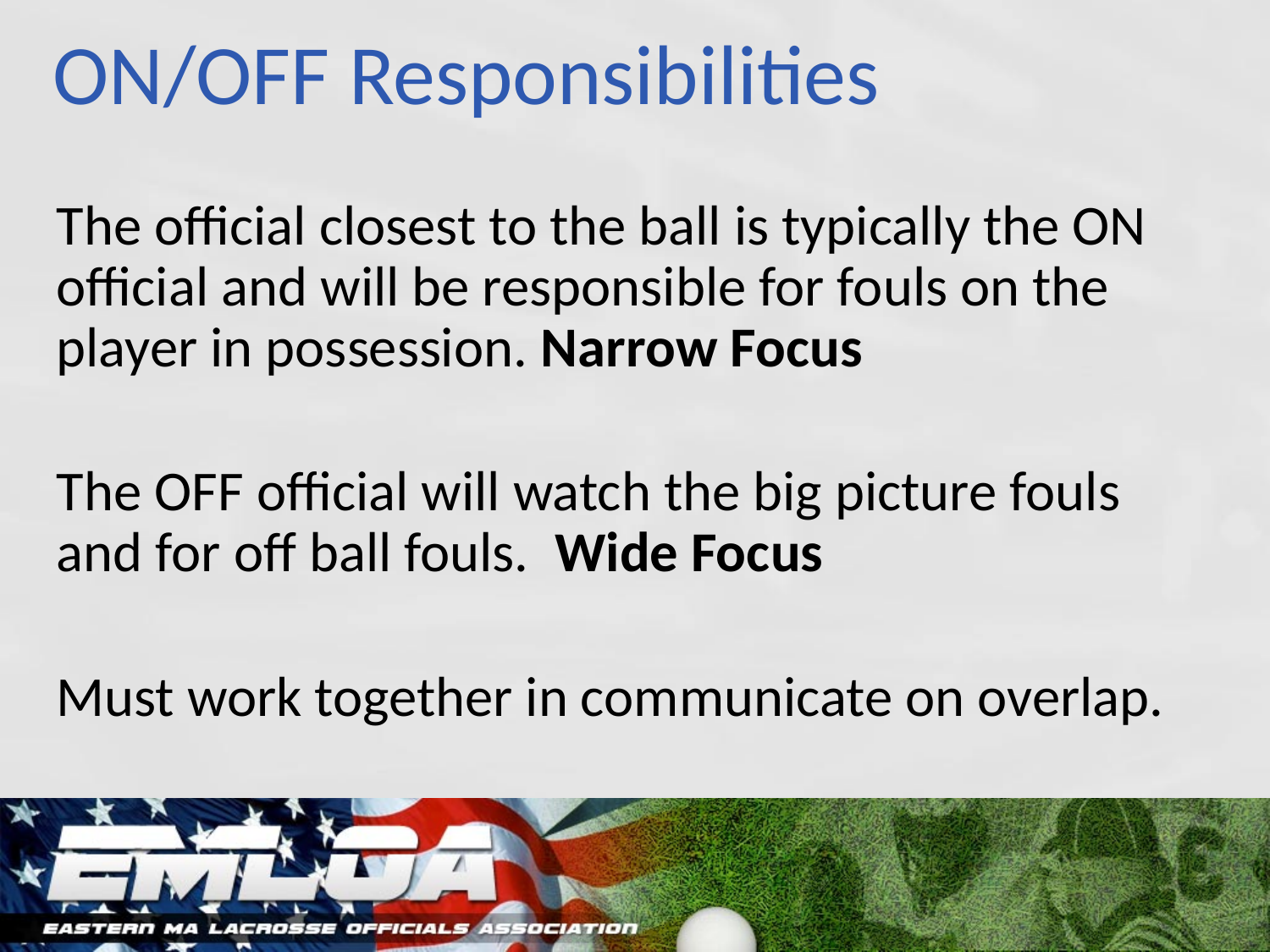

# ON/OFF Responsibilities
The official closest to the ball is typically the ON official and will be responsible for fouls on the player in possession. Narrow Focus

The OFF official will watch the big picture fouls and for off ball fouls.  Wide Focus

Must work together in communicate on overlap.